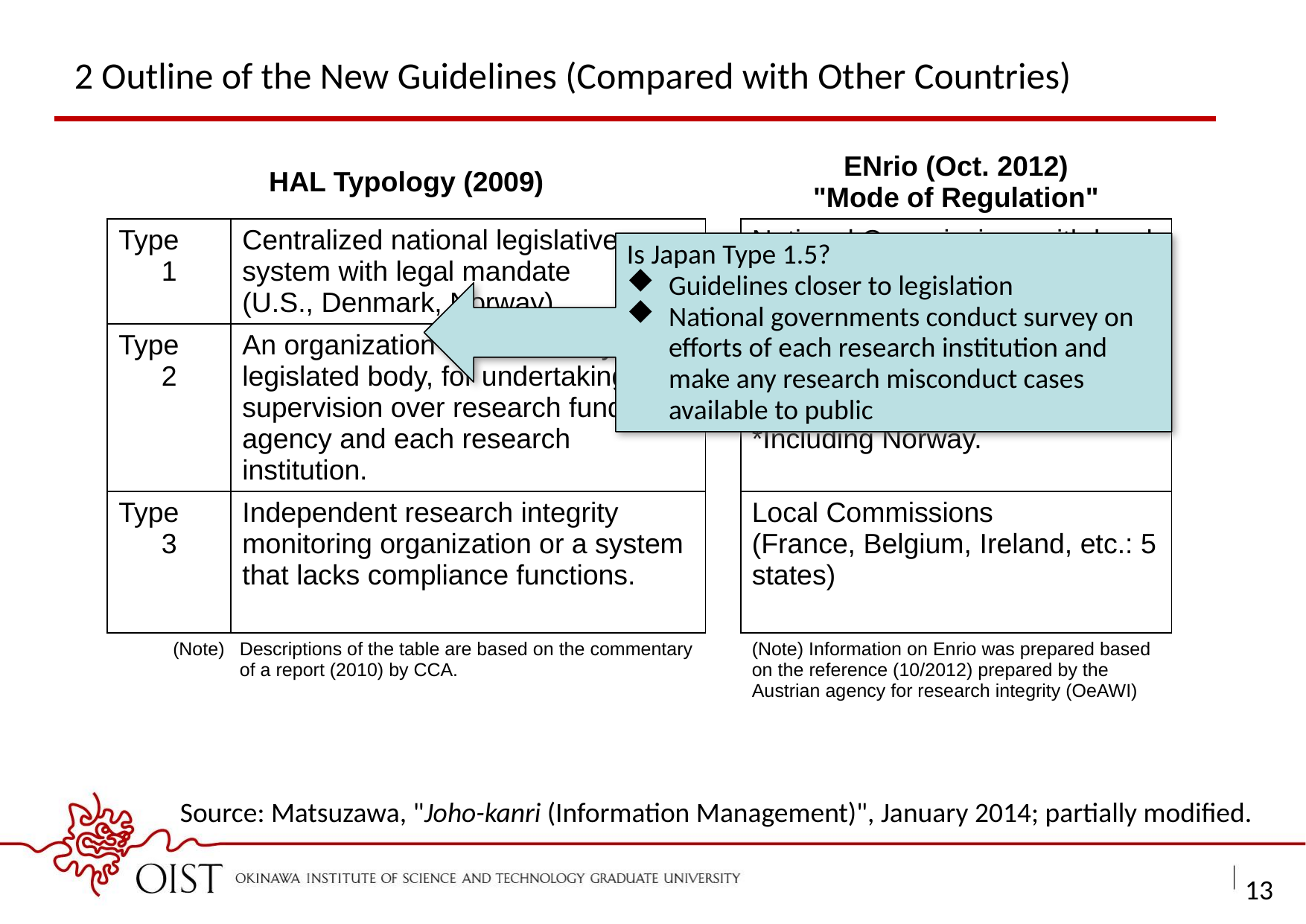

2 Outline of the New Guidelines (Compared with Other Countries)
| HAL Typology (2009) |  |  | ENrio (Oct. 2012) "Mode of Regulation" |
| --- | --- | --- | --- |
| Type 1 | Centralized national legislative system with legal mandate (U.S., Denmark, Norway) |  | National Commissions with legal mandate (Denmark) |
| Type 2 | An organization constituted by non-legislated body, for undertaking supervision over research funding agency and each research institution. |  | National Advisory bodies (Germany, UK, Netherlands, etc.: 11 states\*) \*Including Norway. |
| Type 3 | Independent research integrity monitoring organization or a system that lacks compliance functions. |  | Local Commissions (France, Belgium, Ireland, etc.: 5 states) |
| (Note) Descriptions of the table are based on the commentary of a report (2010) by CCA. |  |  | (Note) Information on Enrio was prepared based on the reference (10/2012) prepared by the Austrian agency for research integrity (OeAWI) |
Is Japan Type 1.5?
Guidelines closer to legislation
National governments conduct survey on efforts of each research institution and make any research misconduct cases available to public
Source: Matsuzawa, "Joho-kanri (Information Management)", January 2014; partially modified.
13